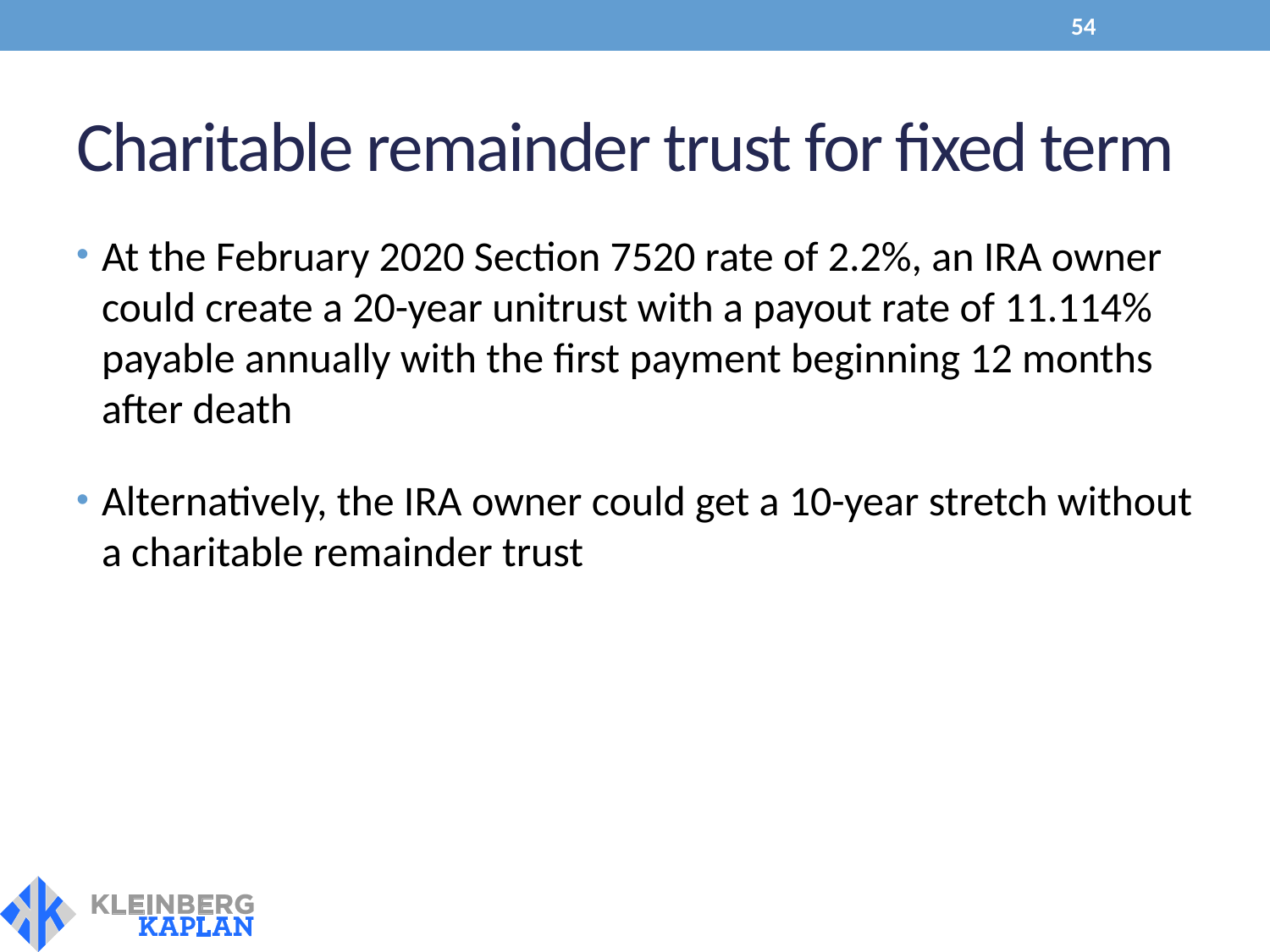

54
# Charitable remainder trust for fixed term
At the February 2020 Section 7520 rate of 2.2%, an IRA owner could create a 20-year unitrust with a payout rate of 11.114% payable annually with the first payment beginning 12 months after death
Alternatively, the IRA owner could get a 10-year stretch without a charitable remainder trust